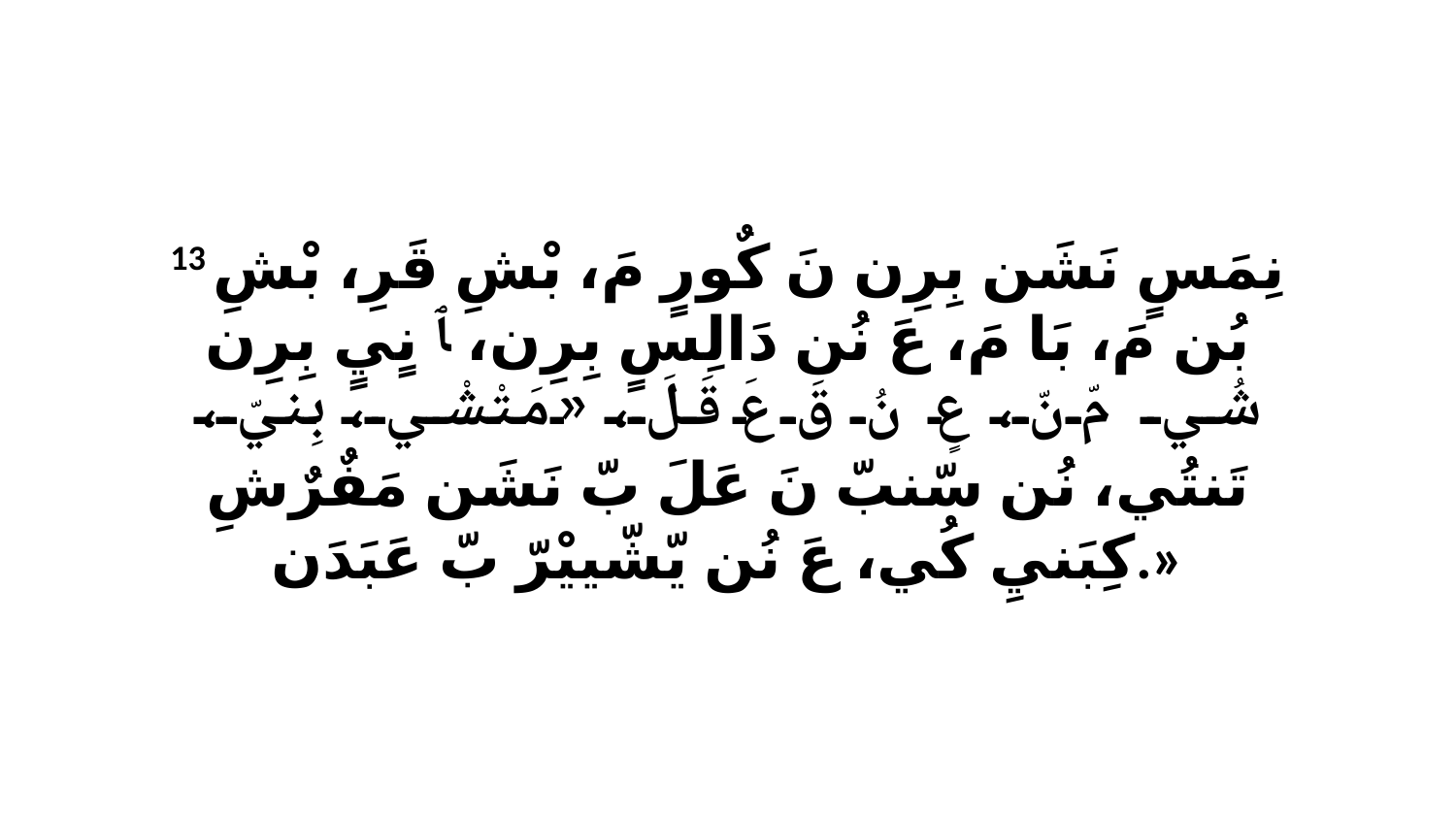

13 نِمَسٍ نَشَن بِرِن نَ كٌورٍ مَ، بْشِ قَرِ، بْشِ بُن مَ، بَا مَ، عَ نُن دَالِسٍ بِرِن، ﭑ نٍيٍ بِرِن شُي مّ نّ، عٍ نُ قَ عَ قَلَ، «مَتْشْي، بِنيّ، تَنتُي، نُن سّنبّ نَ عَلَ بّ نَشَن مَفٌرٌشِ كِبَنيِ كُي، عَ نُن يّشّييْرّ بّ عَبَدَن.»